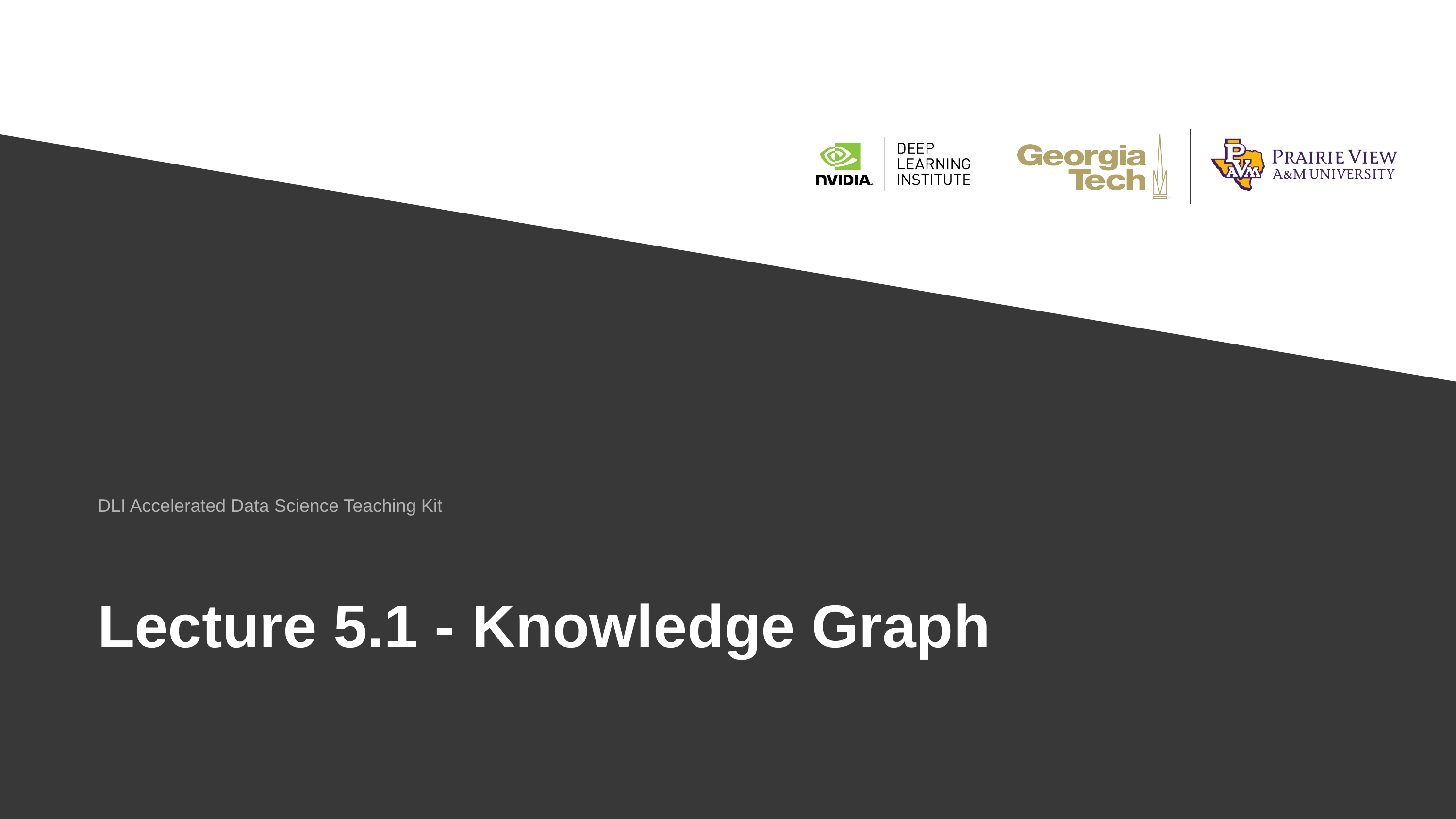

DLI Accelerated Data Science Teaching Kit
# Lecture ​5.1 - Knowledge Graph